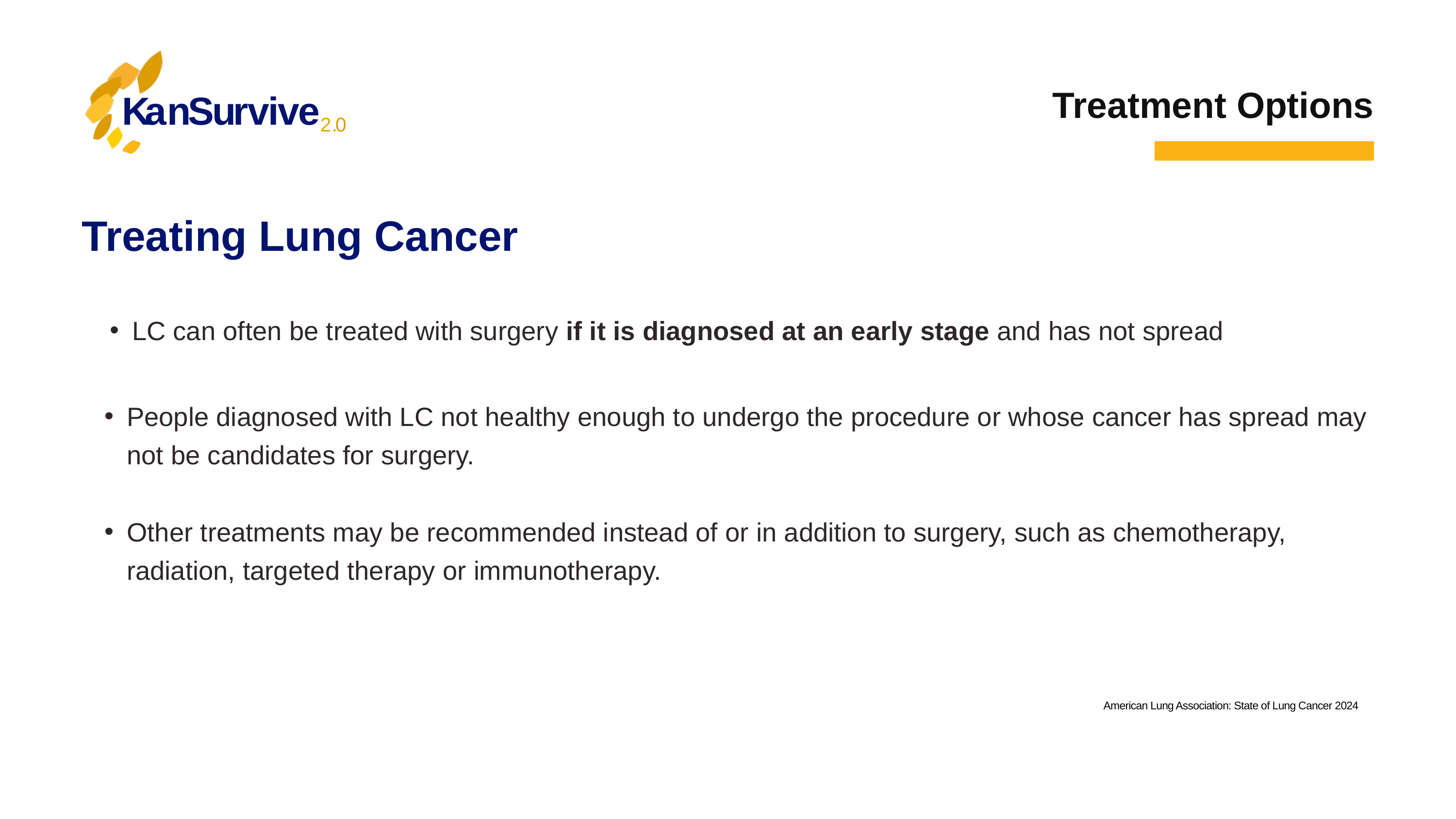

K
a
n
S
u
r
v
i
v
e

2
.
0

Treatment Options

Treating Lung Cancer
LC can often be treated with surgery if it is diagnosed at an early stage and has not spread
People diagnosed with LC not healthy enough to undergo the procedure or whose cancer has spread may not be candidates for surgery.

Other treatments may be recommended instead of or in addition to surgery, such as chemotherapy, radiation, targeted therapy or immunotherapy.
American Lung Association: State of Lung Cancer 2024